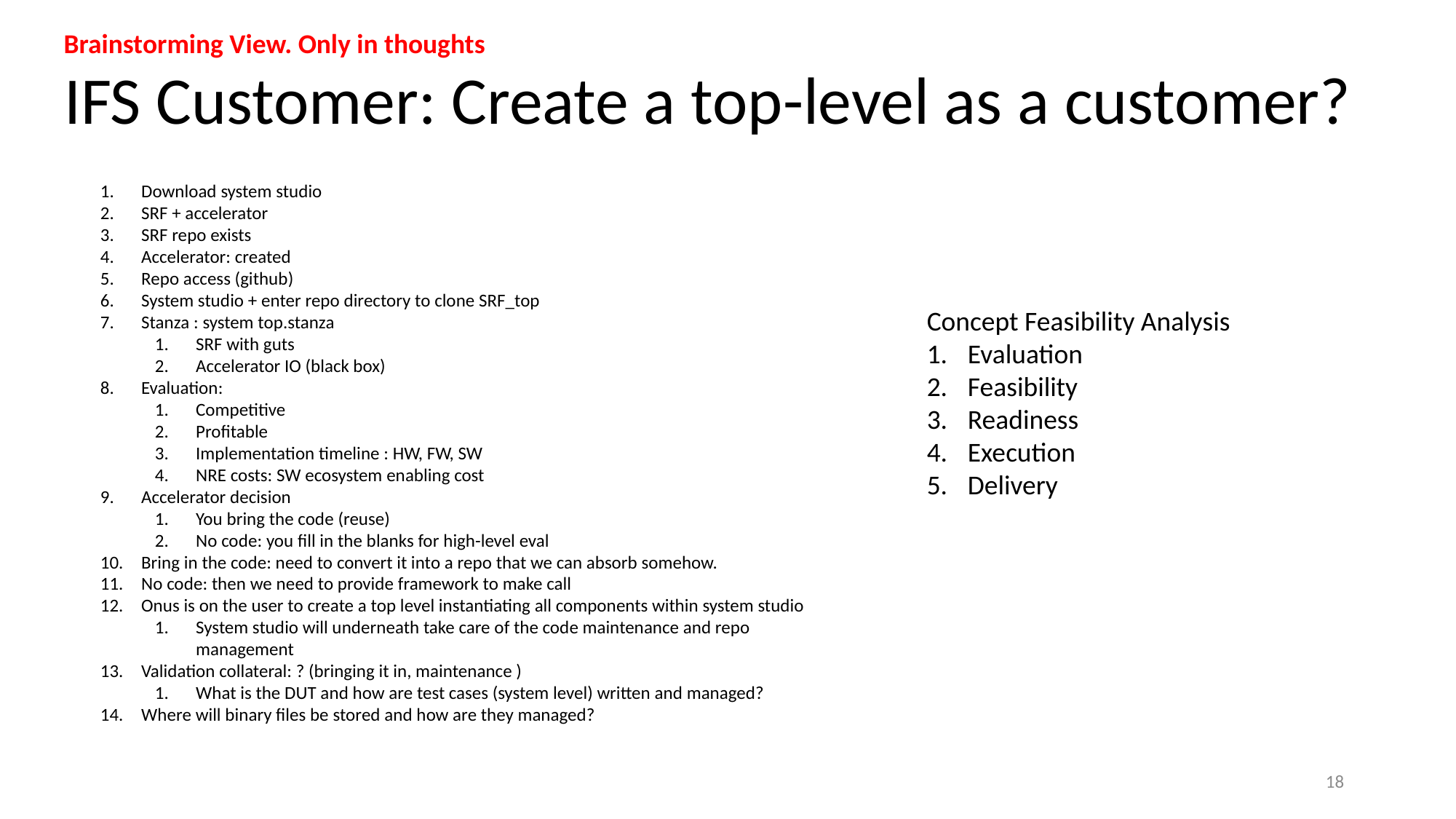

Brainstorming View. Only in thoughts
# IFS Customer: Create a top-level as a customer?
Download system studio
SRF + accelerator
SRF repo exists
Accelerator: created
Repo access (github)
System studio + enter repo directory to clone SRF_top
Stanza : system top.stanza
SRF with guts
Accelerator IO (black box)
Evaluation:
Competitive
Profitable
Implementation timeline : HW, FW, SW
NRE costs: SW ecosystem enabling cost
Accelerator decision
You bring the code (reuse)
No code: you fill in the blanks for high-level eval
Bring in the code: need to convert it into a repo that we can absorb somehow.
No code: then we need to provide framework to make call
Onus is on the user to create a top level instantiating all components within system studio
System studio will underneath take care of the code maintenance and repo management
Validation collateral: ? (bringing it in, maintenance )
What is the DUT and how are test cases (system level) written and managed?
Where will binary files be stored and how are they managed?
Concept Feasibility Analysis
Evaluation
Feasibility
Readiness
Execution
Delivery

18